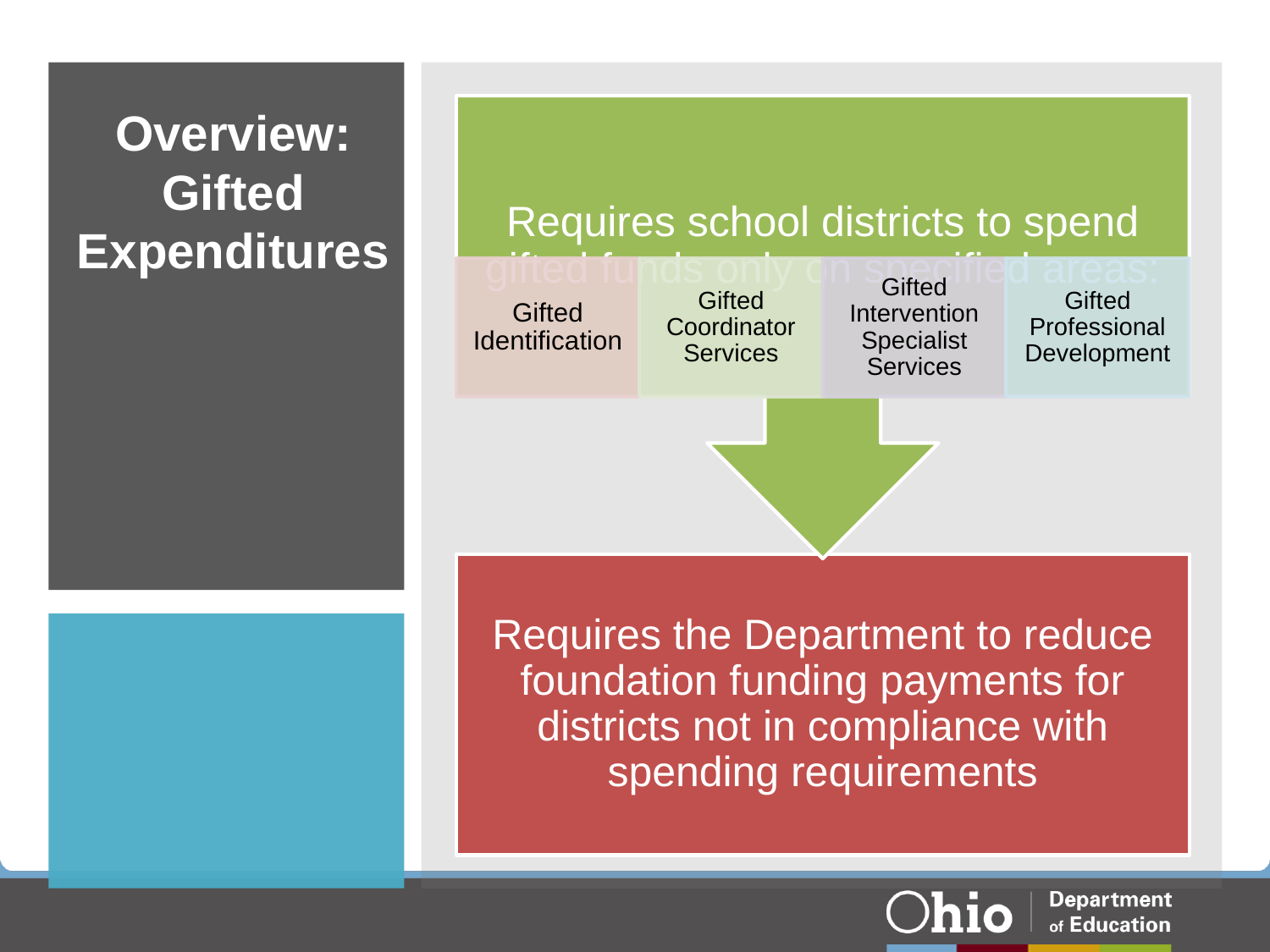

Requires the Department to reduce foundation funding payments for districts not in compliance with spending requirements
Requires school districts to spend gifted funds only on specified areas:
Gifted Identification
Gifted Coordinator Services
Gifted Intervention Specialist Services
Gifted Professional Development
# Overview: Gifted Expenditures